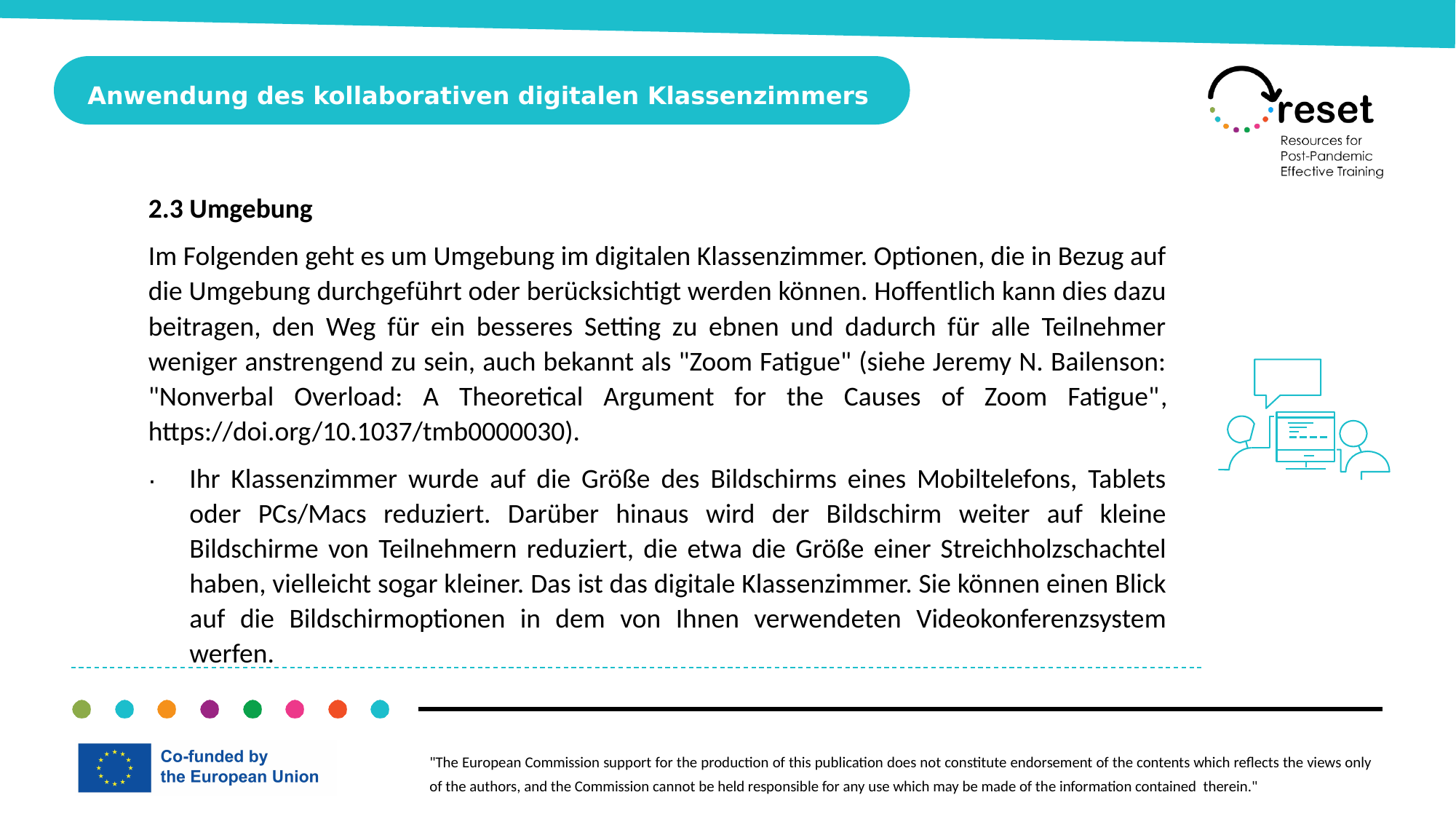

Anwendung des kollaborativen digitalen Klassenzimmers

2.3 Umgebung
Im Folgenden geht es um Umgebung im digitalen Klassenzimmer. Optionen, die in Bezug auf die Umgebung durchgeführt oder berücksichtigt werden können. Hoffentlich kann dies dazu beitragen, den Weg für ein besseres Setting zu ebnen und dadurch für alle Teilnehmer weniger anstrengend zu sein, auch bekannt als "Zoom Fatigue" (siehe Jeremy N. Bailenson: "Nonverbal Overload: A Theoretical Argument for the Causes of Zoom Fatigue", https://doi.org/10.1037/tmb0000030).
Ihr Klassenzimmer wurde auf die Größe des Bildschirms eines Mobiltelefons, Tablets oder PCs/Macs reduziert. Darüber hinaus wird der Bildschirm weiter auf kleine Bildschirme von Teilnehmern reduziert, die etwa die Größe einer Streichholzschachtel haben, vielleicht sogar kleiner. Das ist das digitale Klassenzimmer. Sie können einen Blick auf die Bildschirmoptionen in dem von Ihnen verwendeten Videokonferenzsystem werfen.